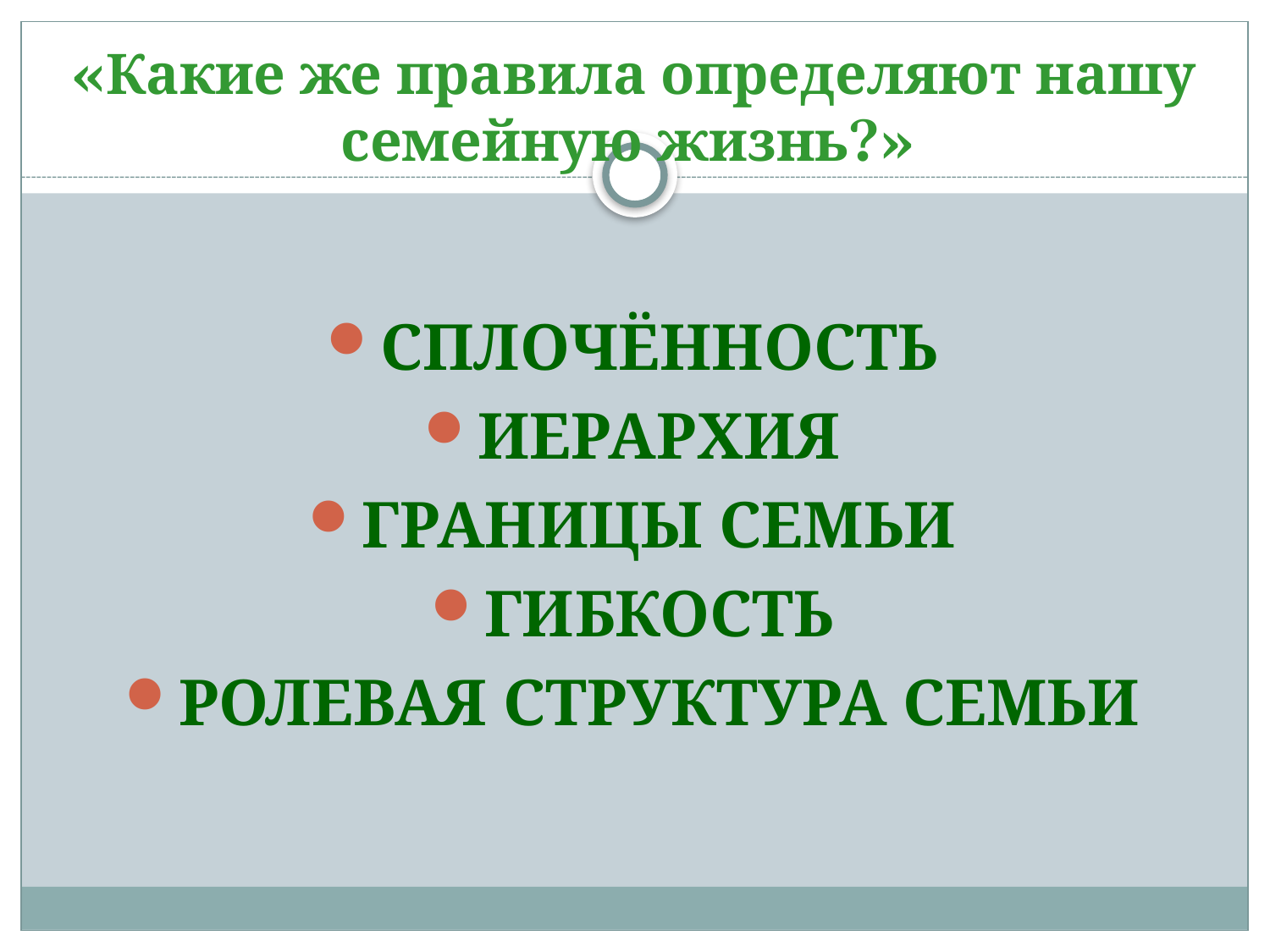

# «Какие же правила определяют нашу семейную жизнь?»

СПЛОЧЁННОСТЬ
ИЕРАРХИЯ
ГРАНИЦЫ СЕМЬИ
ГИБКОСТЬ
РОЛЕВАЯ СТРУКТУРА СЕМЬИ